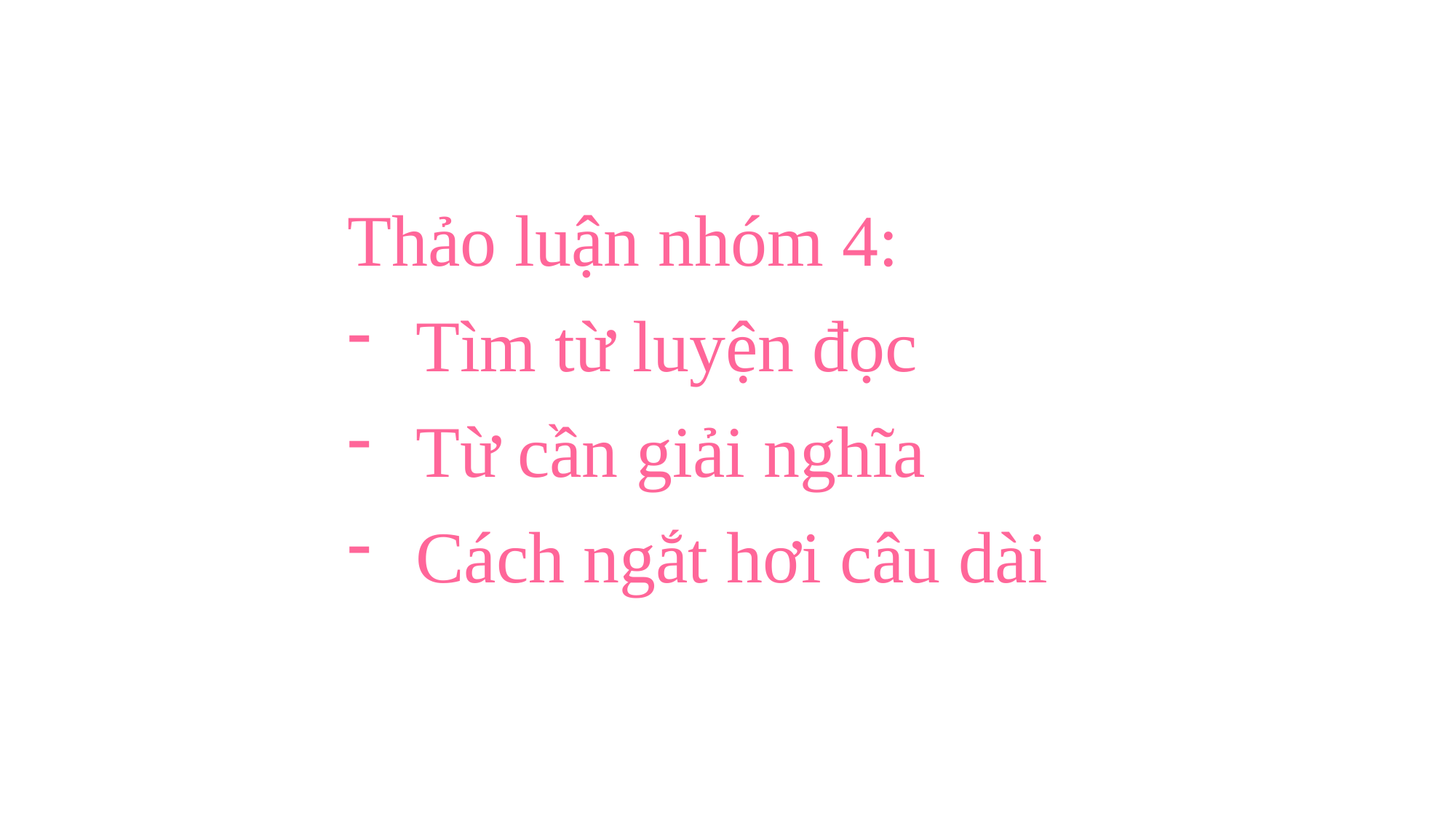

Thảo luận nhóm 4:
Tìm từ luyện đọc
Từ cần giải nghĩa
Cách ngắt hơi câu dài